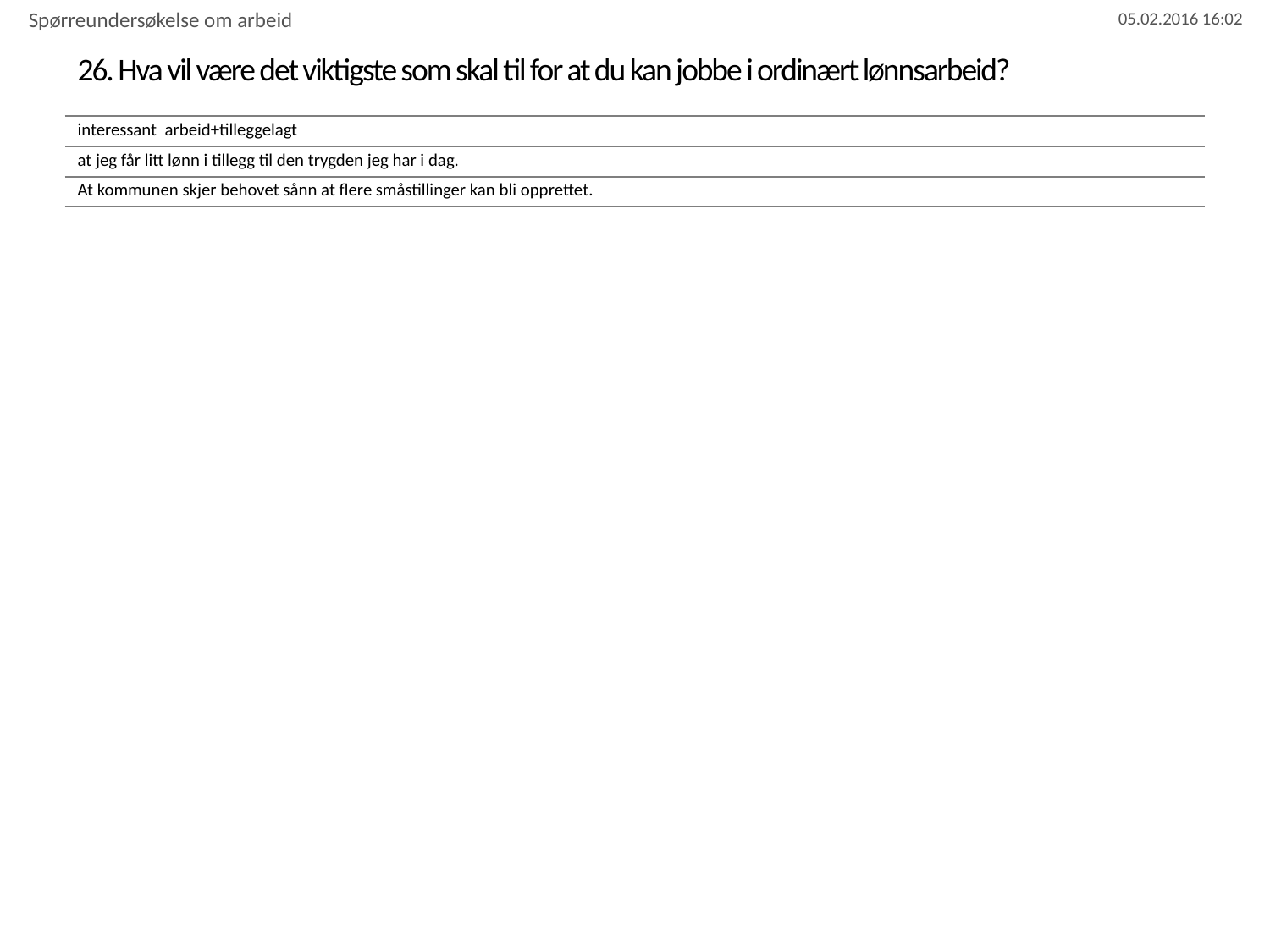

Spørreundersøkelse om arbeid
# 26. Hva vil være det viktigste som skal til for at du kan jobbe i ordinært lønnsarbeid?
| interessant arbeid+tilleggelagt |
| --- |
| at jeg får litt lønn i tillegg til den trygden jeg har i dag. |
| At kommunen skjer behovet sånn at flere småstillinger kan bli opprettet. |